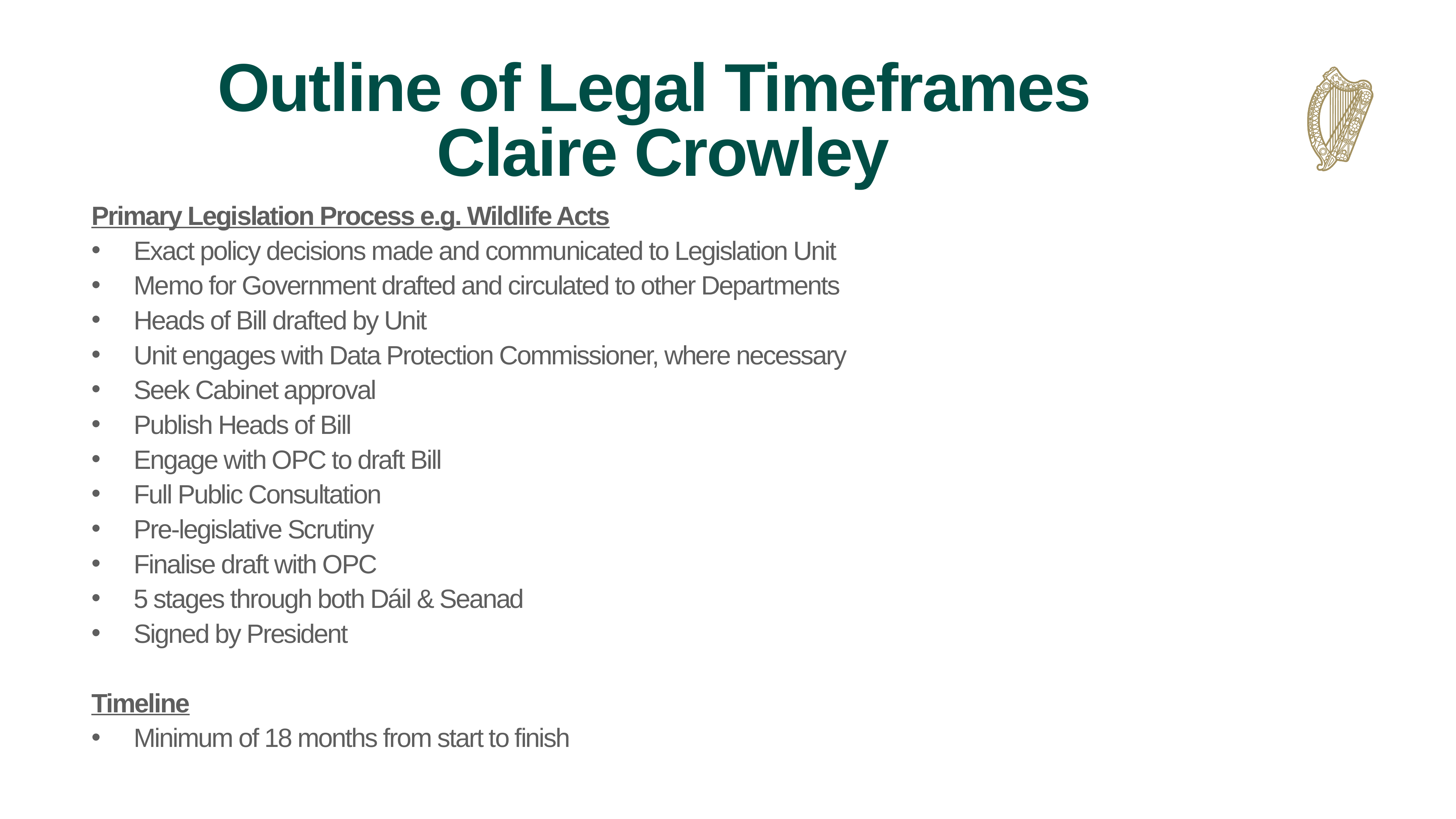

# Outline of Legal Timeframes Claire Crowley
Primary Legislation Process e.g. Wildlife Acts
Exact policy decisions made and communicated to Legislation Unit
Memo for Government drafted and circulated to other Departments
Heads of Bill drafted by Unit
Unit engages with Data Protection Commissioner, where necessary
Seek Cabinet approval
Publish Heads of Bill
Engage with OPC to draft Bill
Full Public Consultation
Pre-legislative Scrutiny
Finalise draft with OPC
5 stages through both Dáil & Seanad
Signed by President

Timeline
Minimum of 18 months from start to finish